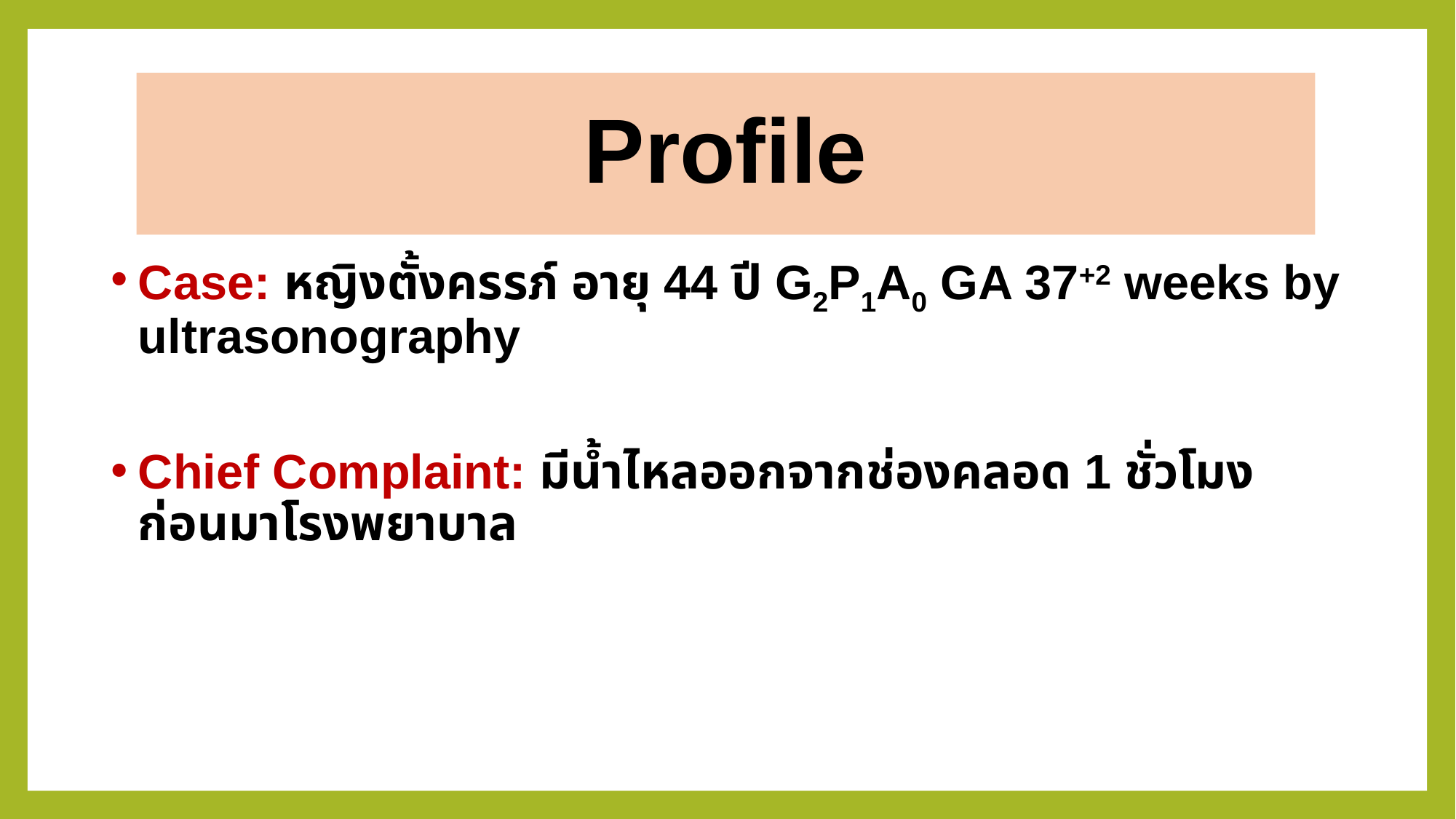

# Profile
Case: หญิงตั้งครรภ์ อายุ 44 ปี G2P1A0 GA 37+2 weeks by ultrasonography

Chief Complaint: มีน้ำไหลออกจากช่องคลอด 1 ชั่วโมงก่อนมาโรงพยาบาล